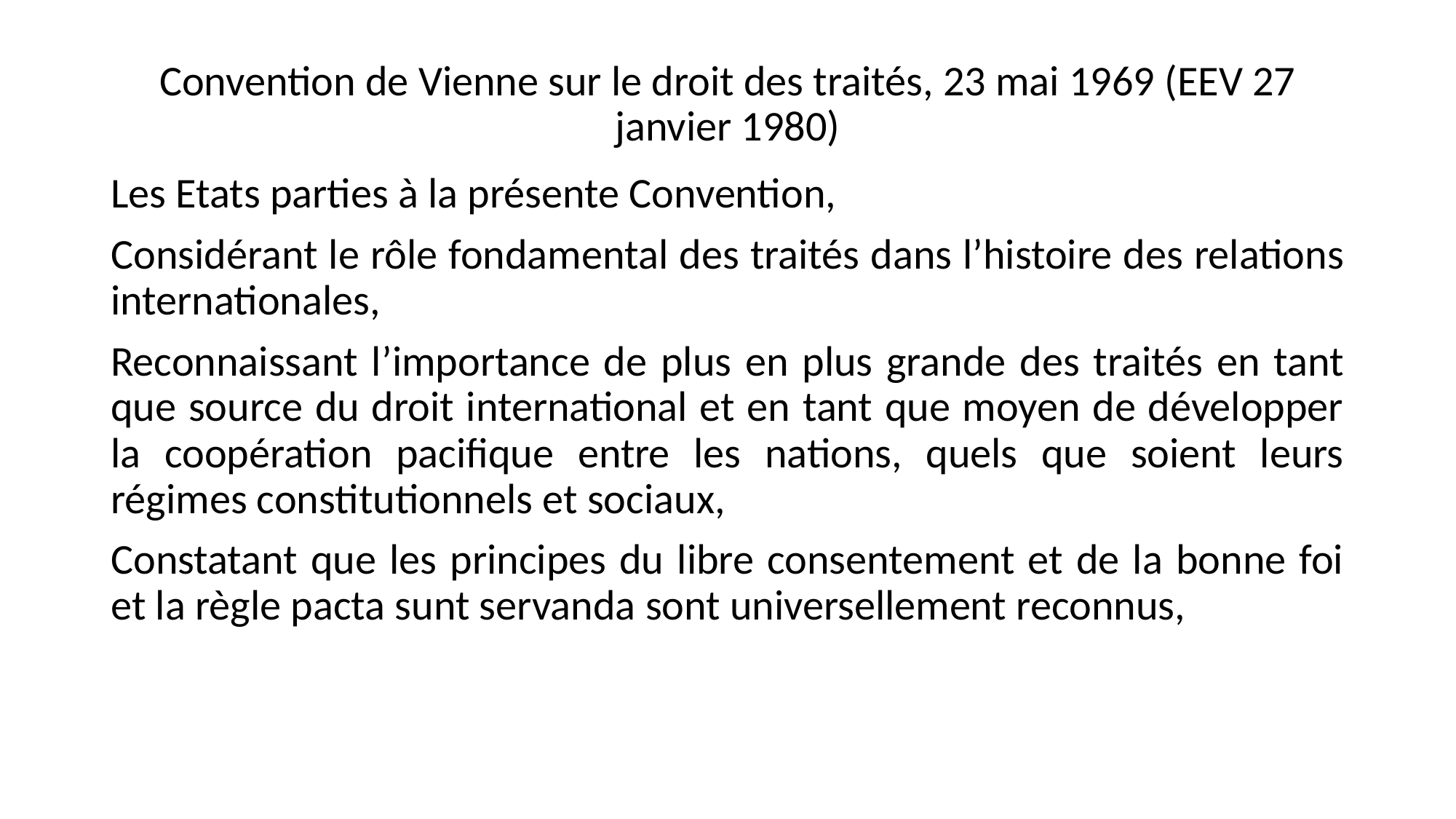

# Convention de Vienne sur le droit des traités, 23 mai 1969 (EEV 27 janvier 1980)
Les Etats parties à la présente Convention,
Considérant le rôle fondamental des traités dans l’histoire des relations internationales,
Reconnaissant l’importance de plus en plus grande des traités en tant que source du droit international et en tant que moyen de développer la coopération pacifique entre les nations, quels que soient leurs régimes constitutionnels et sociaux,
Constatant que les principes du libre consentement et de la bonne foi et la règle pacta sunt servanda sont universellement reconnus,